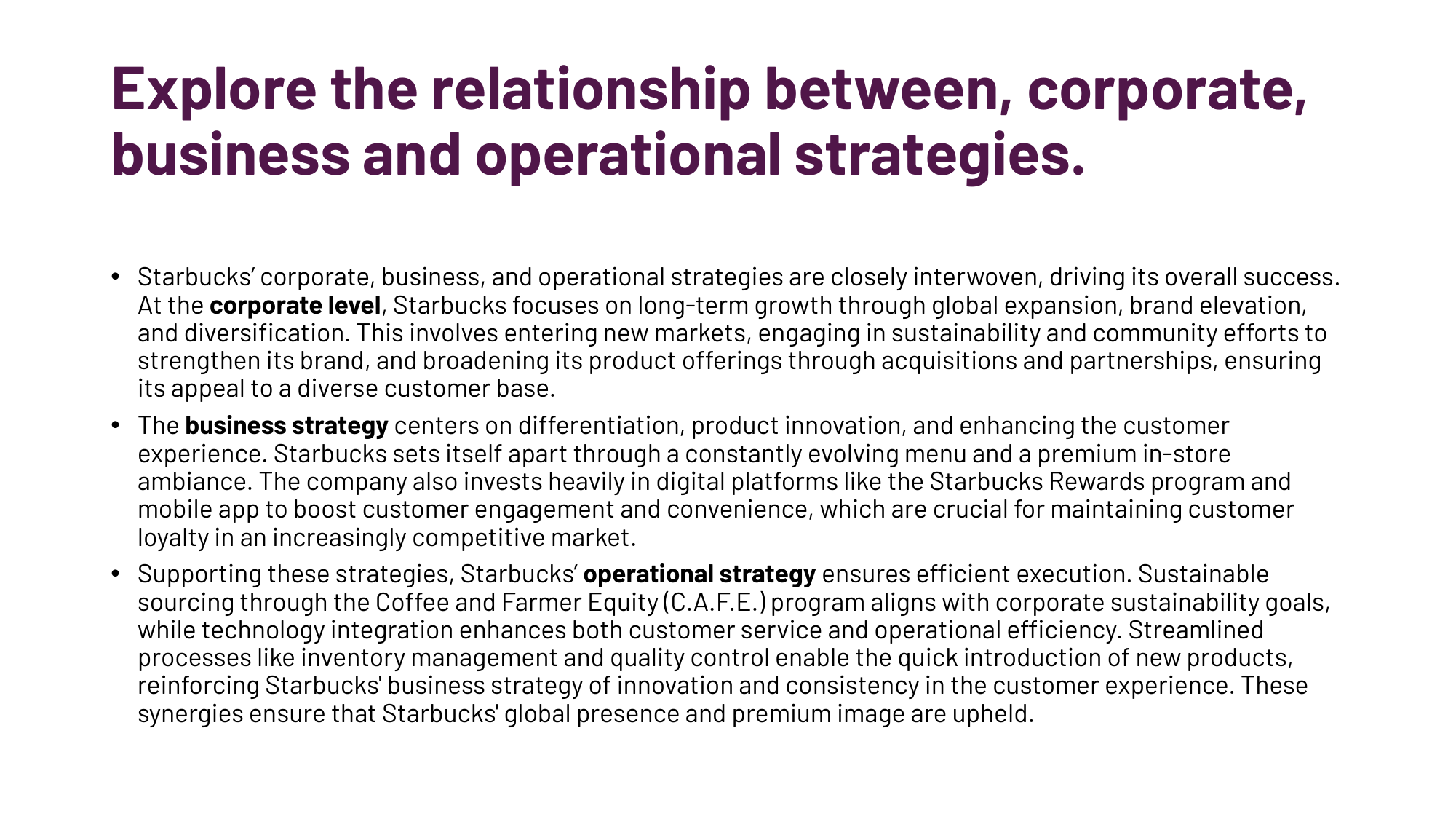

# Explore the relationship between, corporate, business and operational strategies.

Starbucks’ corporate, business, and operational strategies are closely interwoven, driving its overall success. At the corporate level, Starbucks focuses on long-term growth through global expansion, brand elevation, and diversification. This involves entering new markets, engaging in sustainability and community efforts to strengthen its brand, and broadening its product offerings through acquisitions and partnerships, ensuring its appeal to a diverse customer base.
The business strategy centers on differentiation, product innovation, and enhancing the customer experience. Starbucks sets itself apart through a constantly evolving menu and a premium in-store ambiance. The company also invests heavily in digital platforms like the Starbucks Rewards program and mobile app to boost customer engagement and convenience, which are crucial for maintaining customer loyalty in an increasingly competitive market.
Supporting these strategies, Starbucks’ operational strategy ensures efficient execution. Sustainable sourcing through the Coffee and Farmer Equity (C.A.F.E.) program aligns with corporate sustainability goals, while technology integration enhances both customer service and operational efficiency. Streamlined processes like inventory management and quality control enable the quick introduction of new products, reinforcing Starbucks' business strategy of innovation and consistency in the customer experience. These synergies ensure that Starbucks' global presence and premium image are upheld.